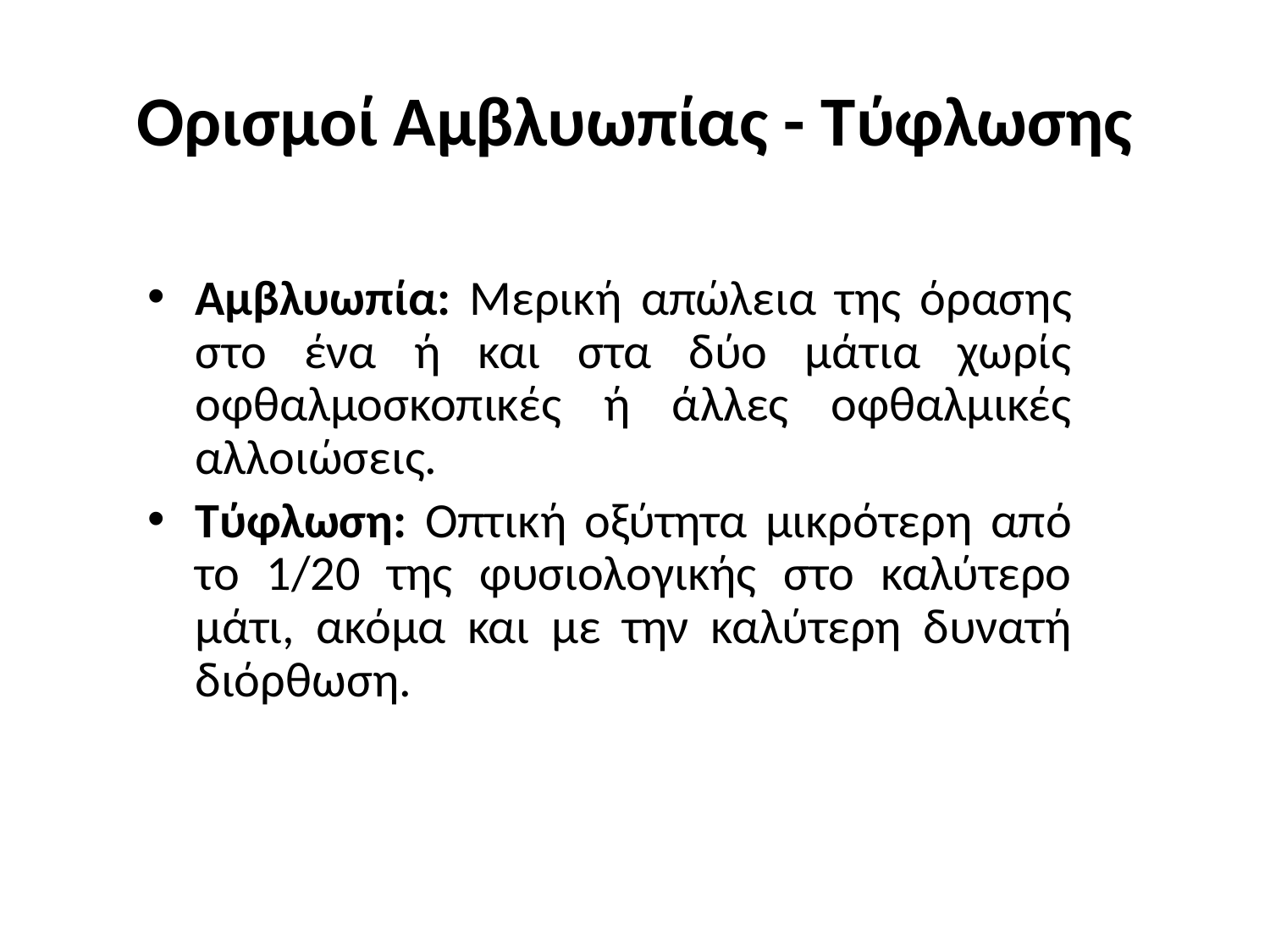

# Ορισμοί Αμβλυωπίας - Τύφλωσης
Αμβλυωπία: Μερική απώλεια της όρασης στο ένα ή και στα δύο μάτια χωρίς οφθαλμοσκοπικές ή άλλες οφθαλμικές αλλοιώσεις.
Τύφλωση: Οπτική οξύτητα μικρότερη από το 1/20 της φυσιολογικής στο καλύτερο μάτι, ακόμα και με την καλύτερη δυνατή διόρθωση.